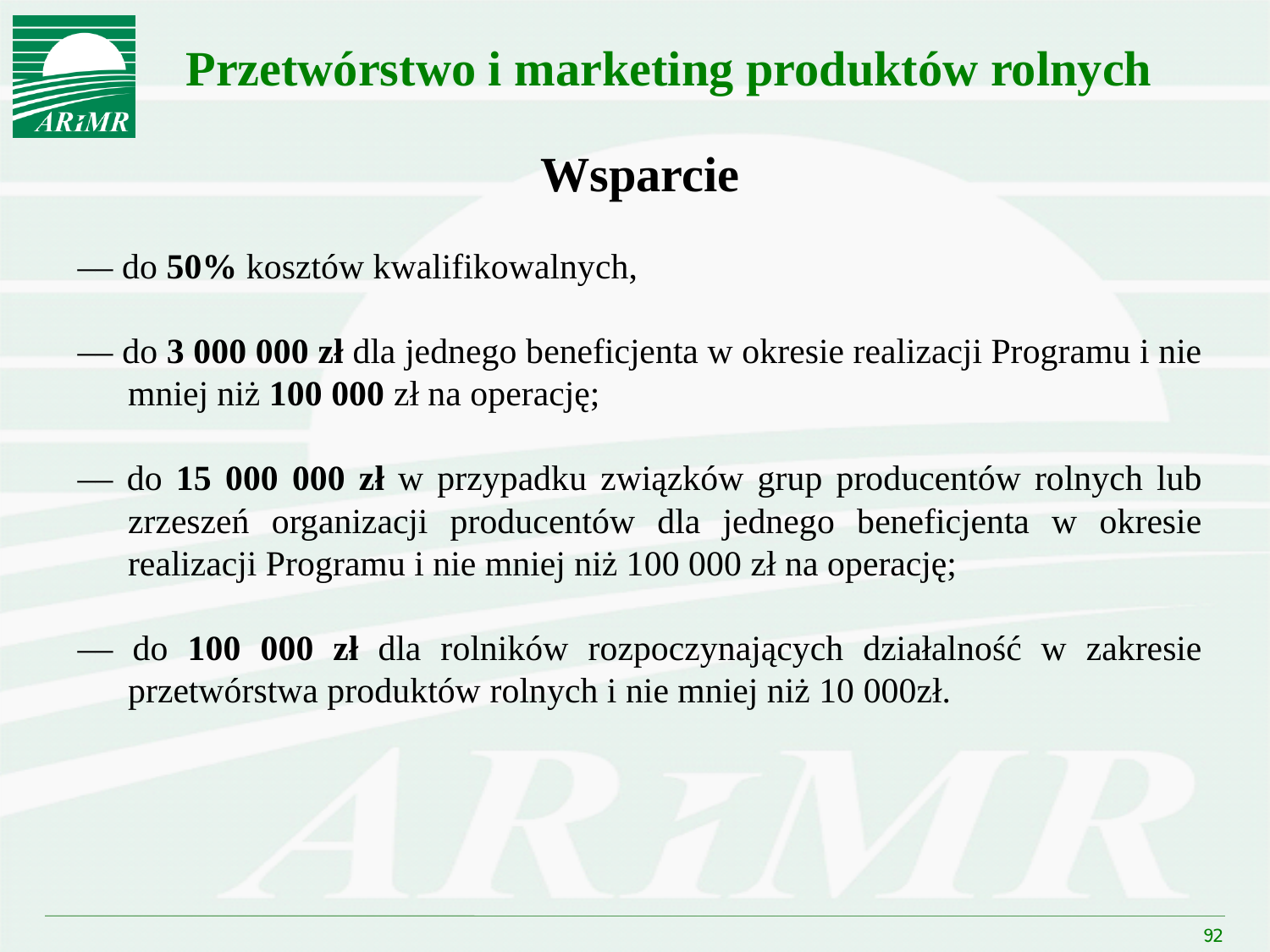

Przetwórstwo i marketing produktów rolnych

Wsparcie

–– do 50% kosztów kwalifikowalnych,

–– do 3 000 000 zł dla jednego beneficjenta w okresie realizacji Programu i nie mniej niż 100 000 zł na operację;

–– do 15 000 000 zł w przypadku związków grup producentów rolnych lub zrzeszeń organizacji producentów dla jednego beneficjenta w okresie realizacji Programu i nie mniej niż 100 000 zł na operację;

–– do 100 000 zł dla rolników rozpoczynających działalność w zakresie przetwórstwa produktów rolnych i nie mniej niż 10 000zł.

92